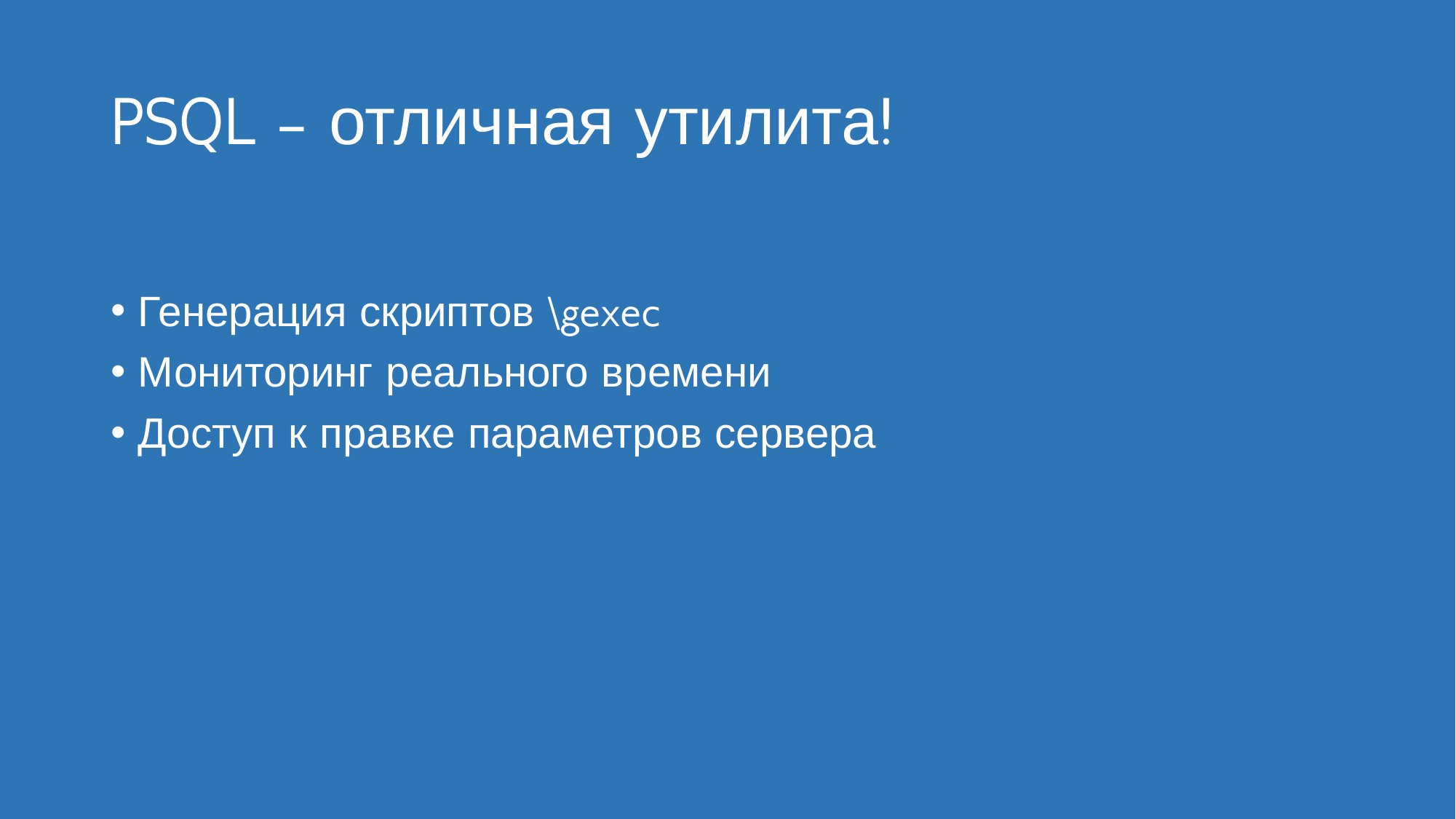

# PSQL – отличная утилита!

Генерация скриптов \gexec
Мониторинг реального времени
Доступ к правке параметров сервера